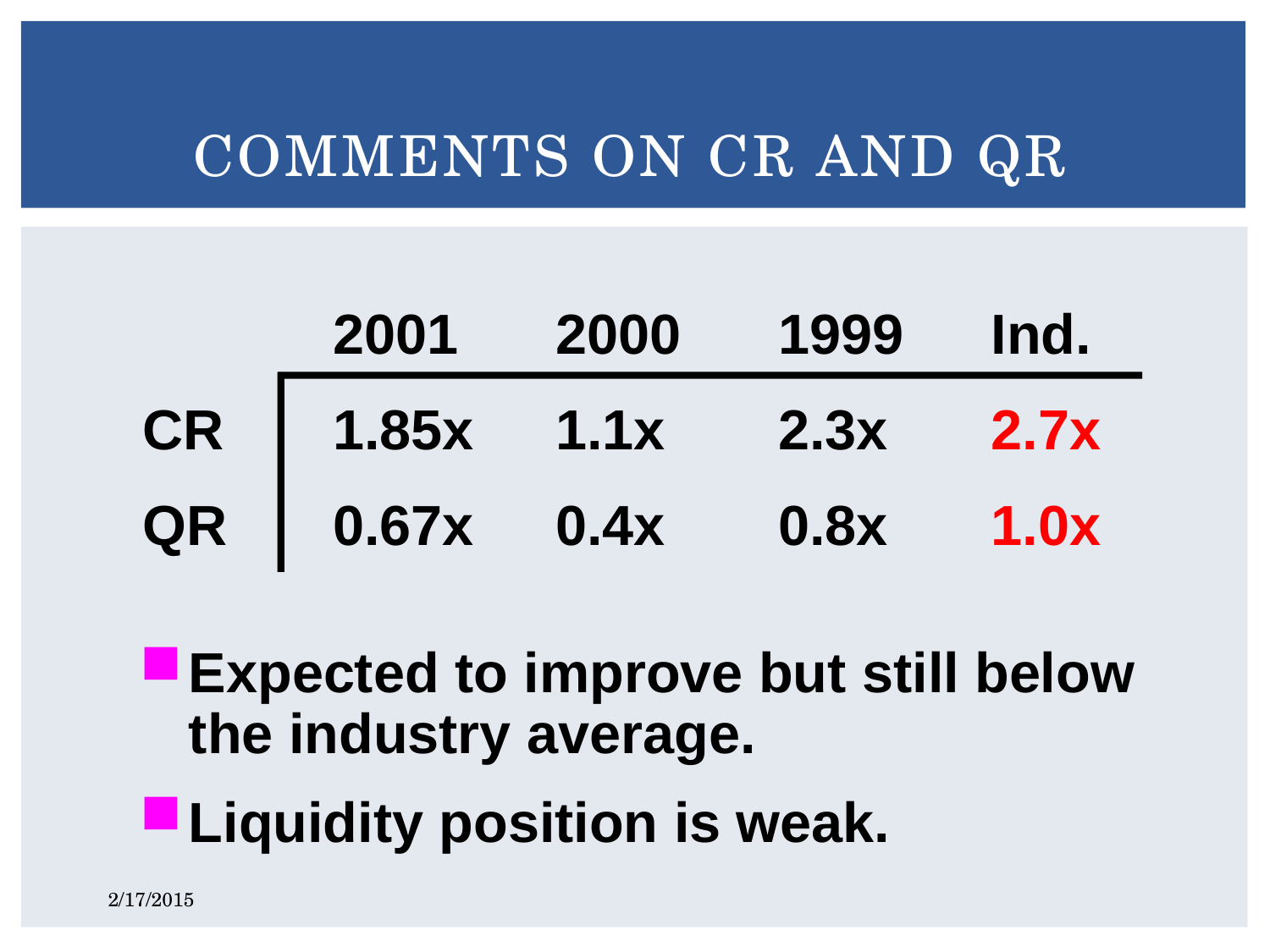

# Comments on CR and QR
	2001	2000	1999	Ind.
CR	1.85x	1.1x	2.3x	2.7x
QR	0.67x	0.4x	0.8x	1.0x

Expected to improve but still below the industry average.
Liquidity position is weak.
2/17/2015